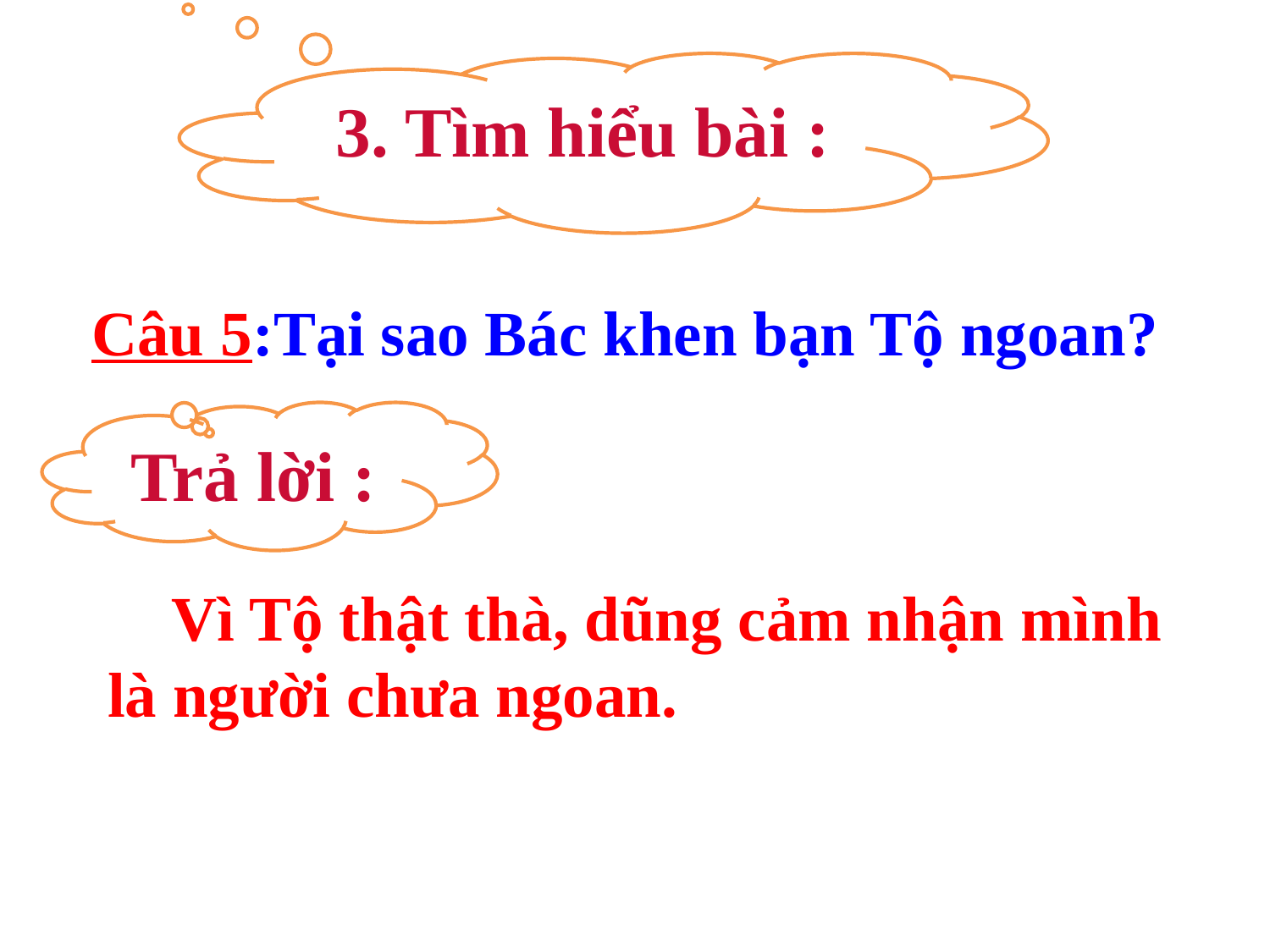

3. Tìm hiểu bài :
Câu 5:Tại sao Bác khen bạn Tộ ngoan?
Trả lời :
    Vì Tộ thật thà, dũng cảm nhận mình là người chưa ngoan.